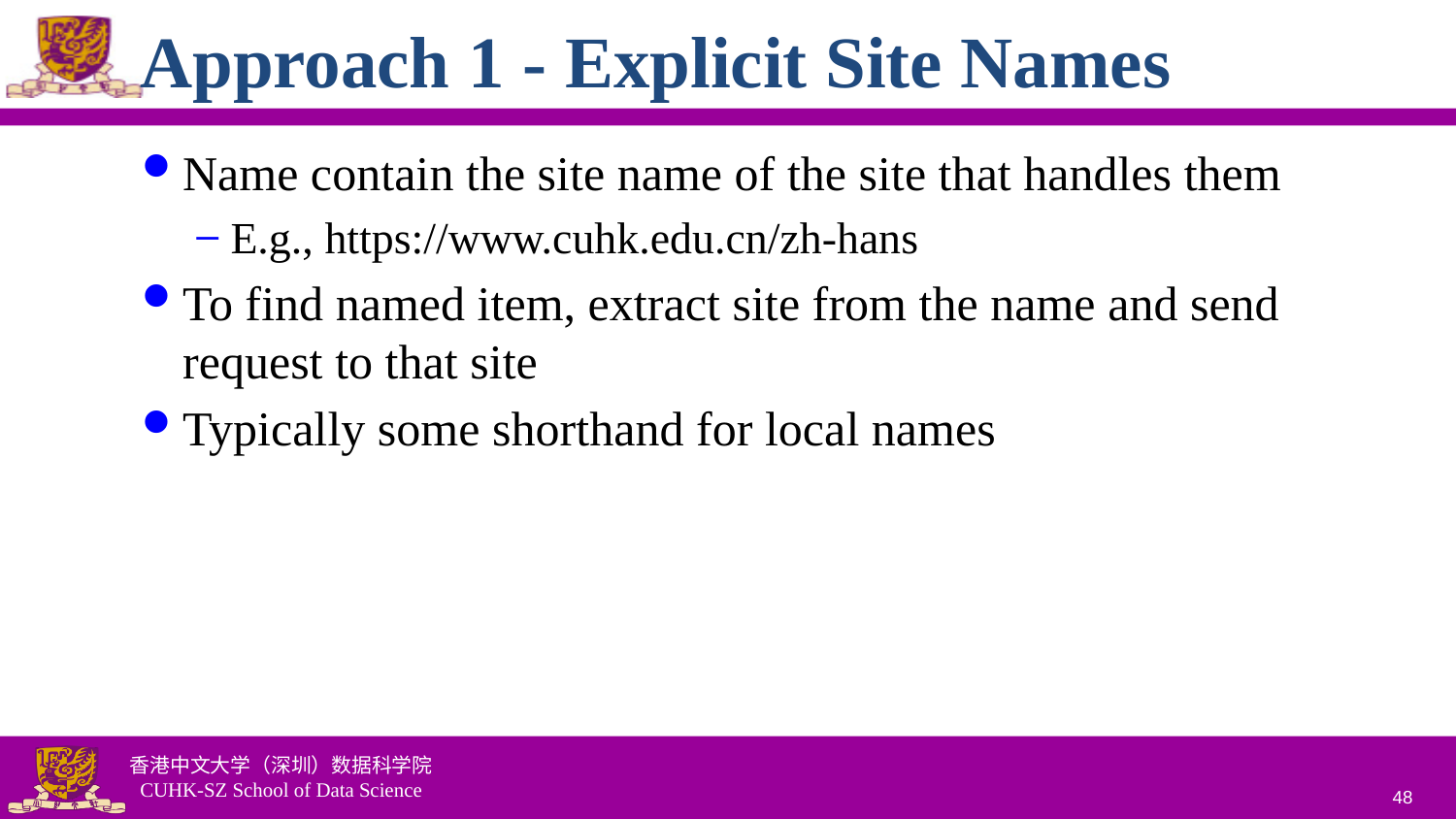

# Approach 1 - Explicit Site Names
Name contain the site name of the site that handles them
E.g., https://www.cuhk.edu.cn/zh-hans
To find named item, extract site from the name and send request to that site
Typically some shorthand for local names
48